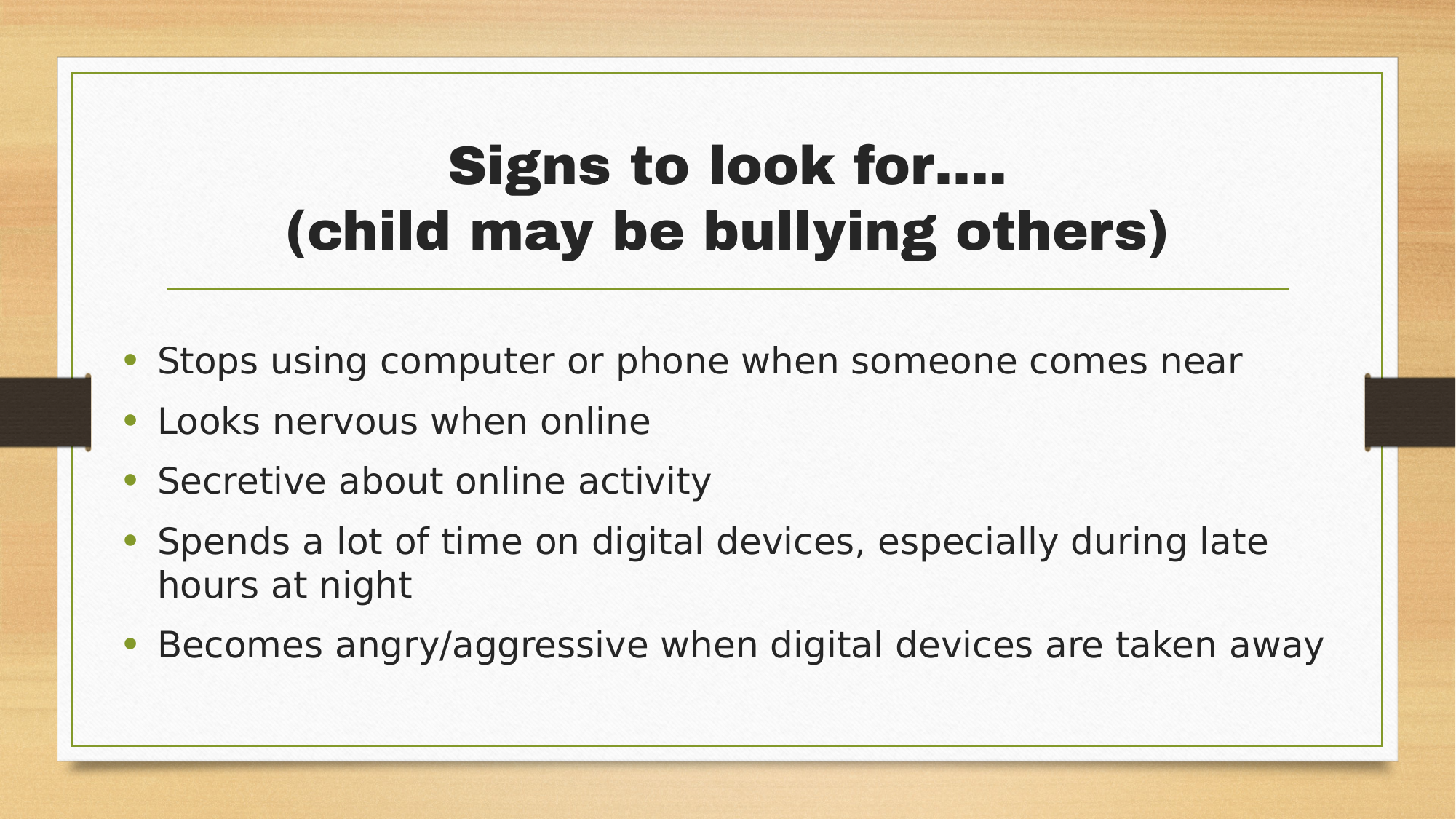

# Signs to look for…. (child may be bullying others)
Stops using computer or phone when someone comes near
Looks nervous when online
Secretive about online activity
Spends a lot of time on digital devices, especially during late hours at night
Becomes angry/aggressive when digital devices are taken away